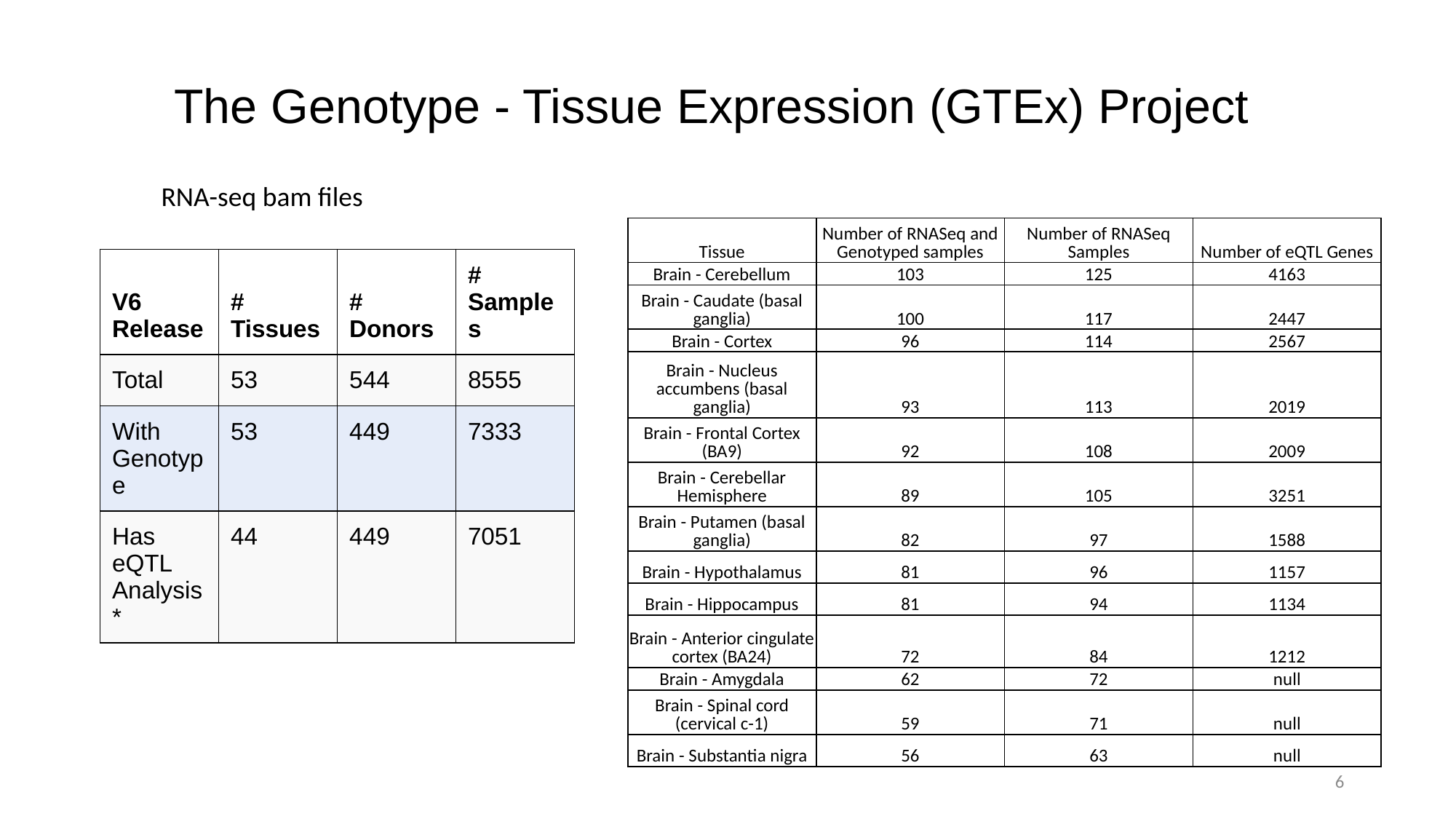

# The Genotype - Tissue Expression (GTEx) Project
RNA-seq bam files
| Tissue | Number of RNASeq and Genotyped samples | Number of RNASeq Samples | Number of eQTL Genes |
| --- | --- | --- | --- |
| Brain - Cerebellum | 103 | 125 | 4163 |
| Brain - Caudate (basal ganglia) | 100 | 117 | 2447 |
| Brain - Cortex | 96 | 114 | 2567 |
| Brain - Nucleus accumbens (basal ganglia) | 93 | 113 | 2019 |
| Brain - Frontal Cortex (BA9) | 92 | 108 | 2009 |
| Brain - Cerebellar Hemisphere | 89 | 105 | 3251 |
| Brain - Putamen (basal ganglia) | 82 | 97 | 1588 |
| Brain - Hypothalamus | 81 | 96 | 1157 |
| Brain - Hippocampus | 81 | 94 | 1134 |
| Brain - Anterior cingulate cortex (BA24) | 72 | 84 | 1212 |
| Brain - Amygdala | 62 | 72 | null |
| Brain - Spinal cord (cervical c-1) | 59 | 71 | null |
| Brain - Substantia nigra | 56 | 63 | null |
| V6 Release | # Tissues | # Donors | # Samples |
| --- | --- | --- | --- |
| Total | 53 | 544 | 8555 |
| With Genotype | 53 | 449 | 7333 |
| Has eQTL Analysis\* | 44 | 449 | 7051 |
6